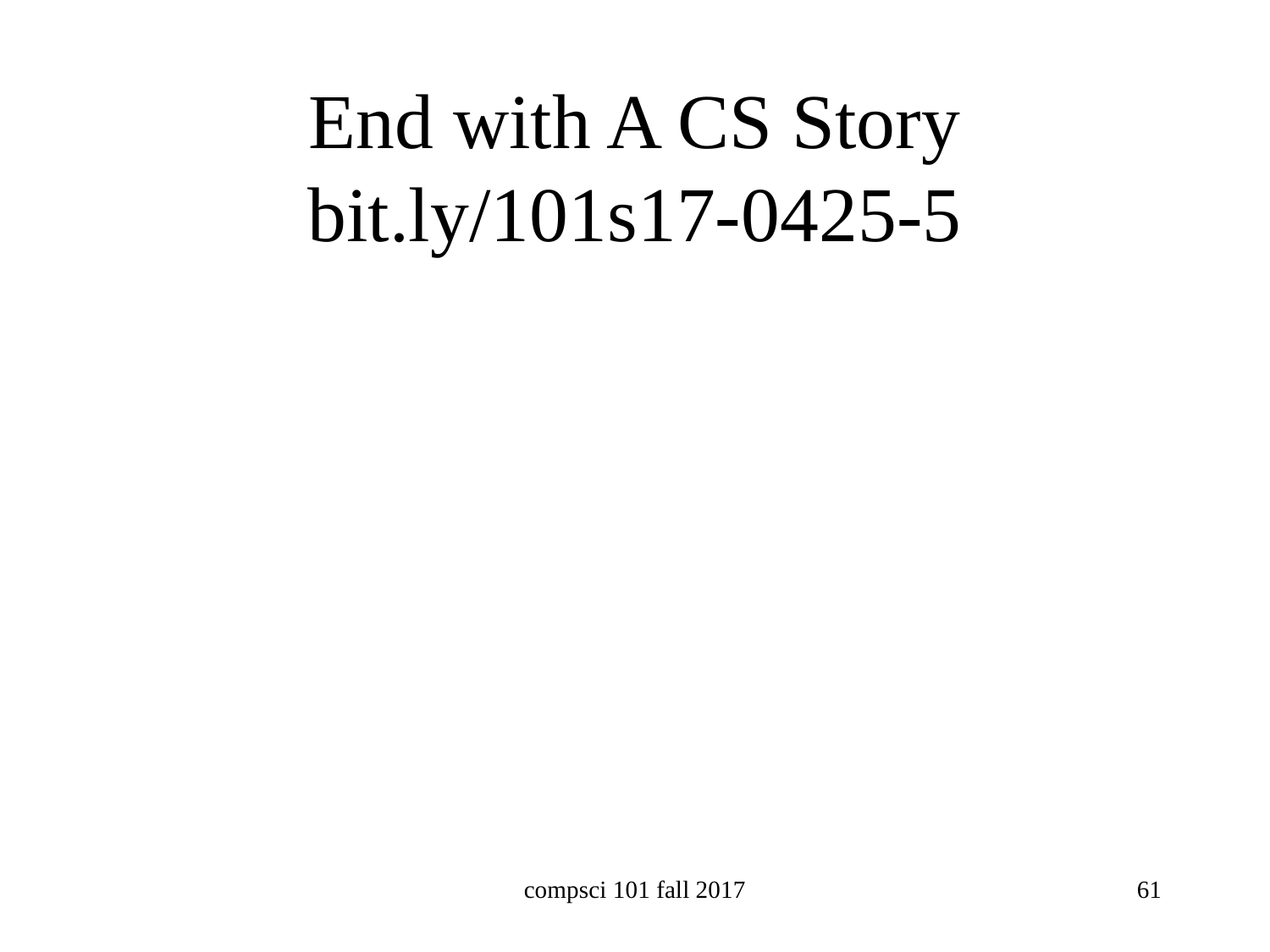

# End with A CS Story bit.ly/101s17-0425-5

compsci 101 fall 2017
61